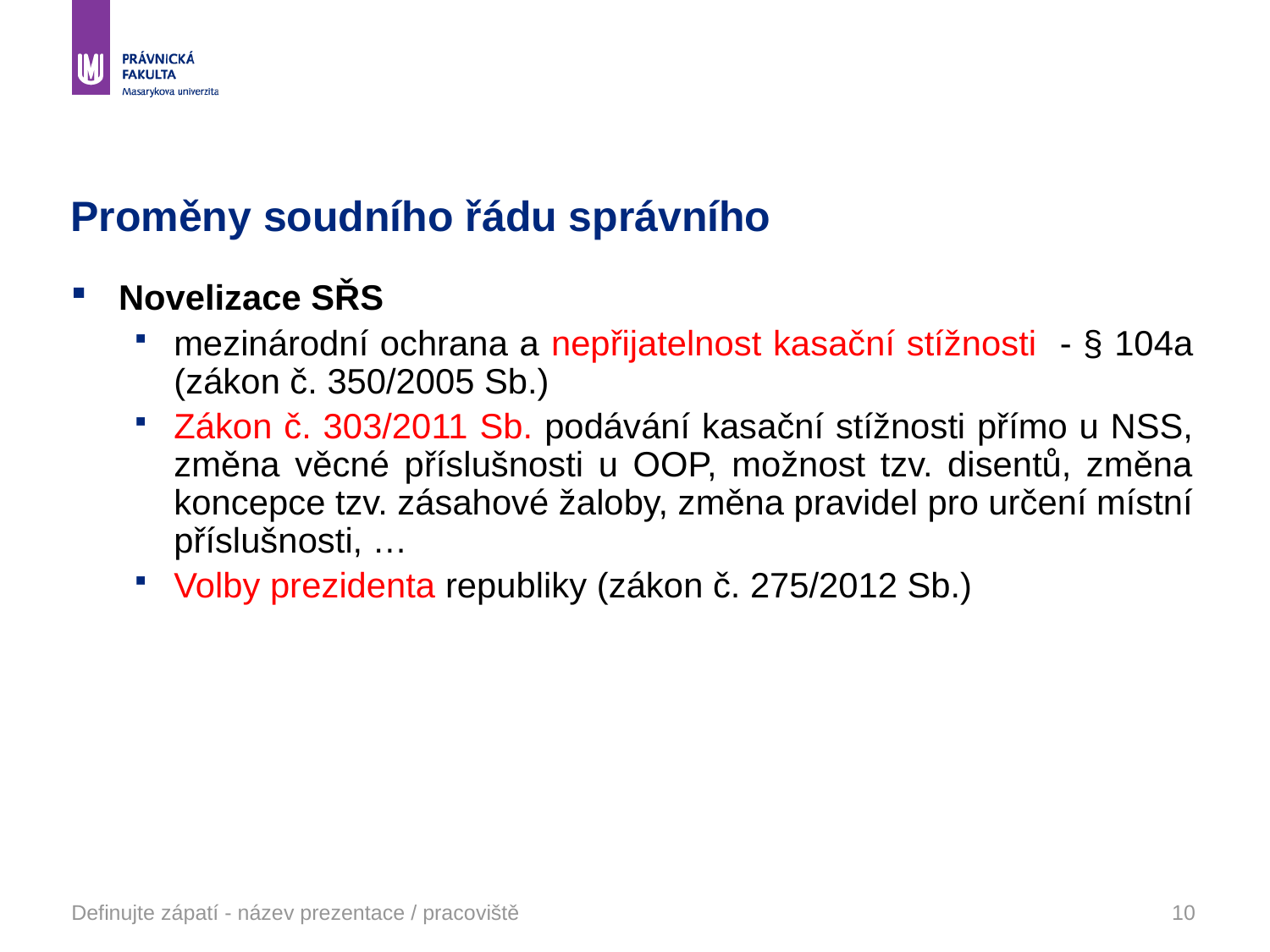

# Proměny soudního řádu správního
Novelizace SŘS
mezinárodní ochrana a nepřijatelnost kasační stížnosti  - § 104a (zákon č. 350/2005 Sb.)
Zákon č. 303/2011 Sb. podávání kasační stížnosti přímo u NSS, změna věcné příslušnosti u OOP, možnost tzv. disentů, změna koncepce tzv. zásahové žaloby, změna pravidel pro určení místní příslušnosti, …
Volby prezidenta republiky (zákon č. 275/2012 Sb.)

Definujte zápatí - název prezentace / pracoviště
10